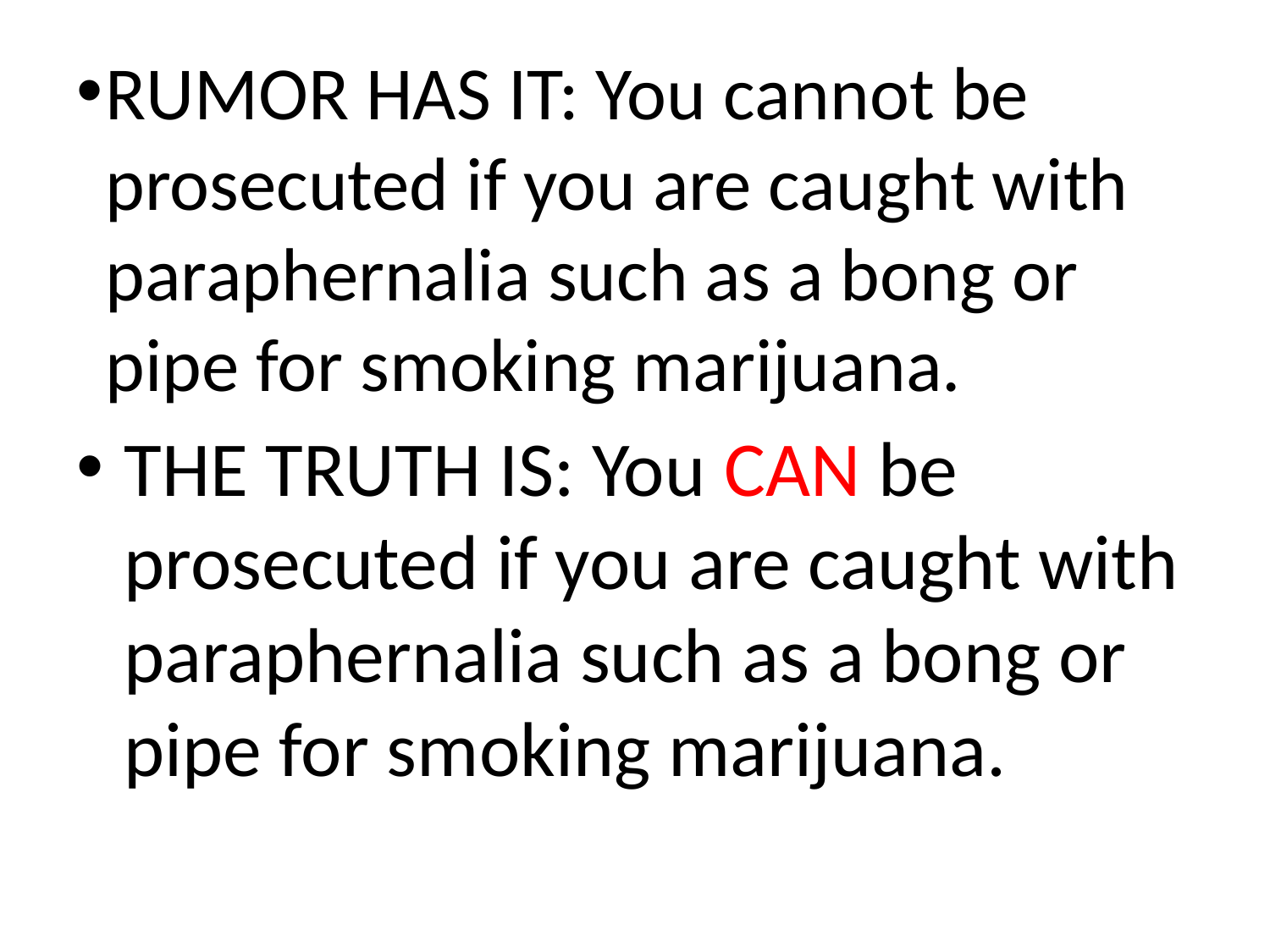

# RUMOR HAS IT: You cannot be prosecuted if you are caught with paraphernalia such as a bong or pipe for smoking marijuana.
THE TRUTH IS: You CAN be prosecuted if you are caught with paraphernalia such as a bong or pipe for smoking marijuana.